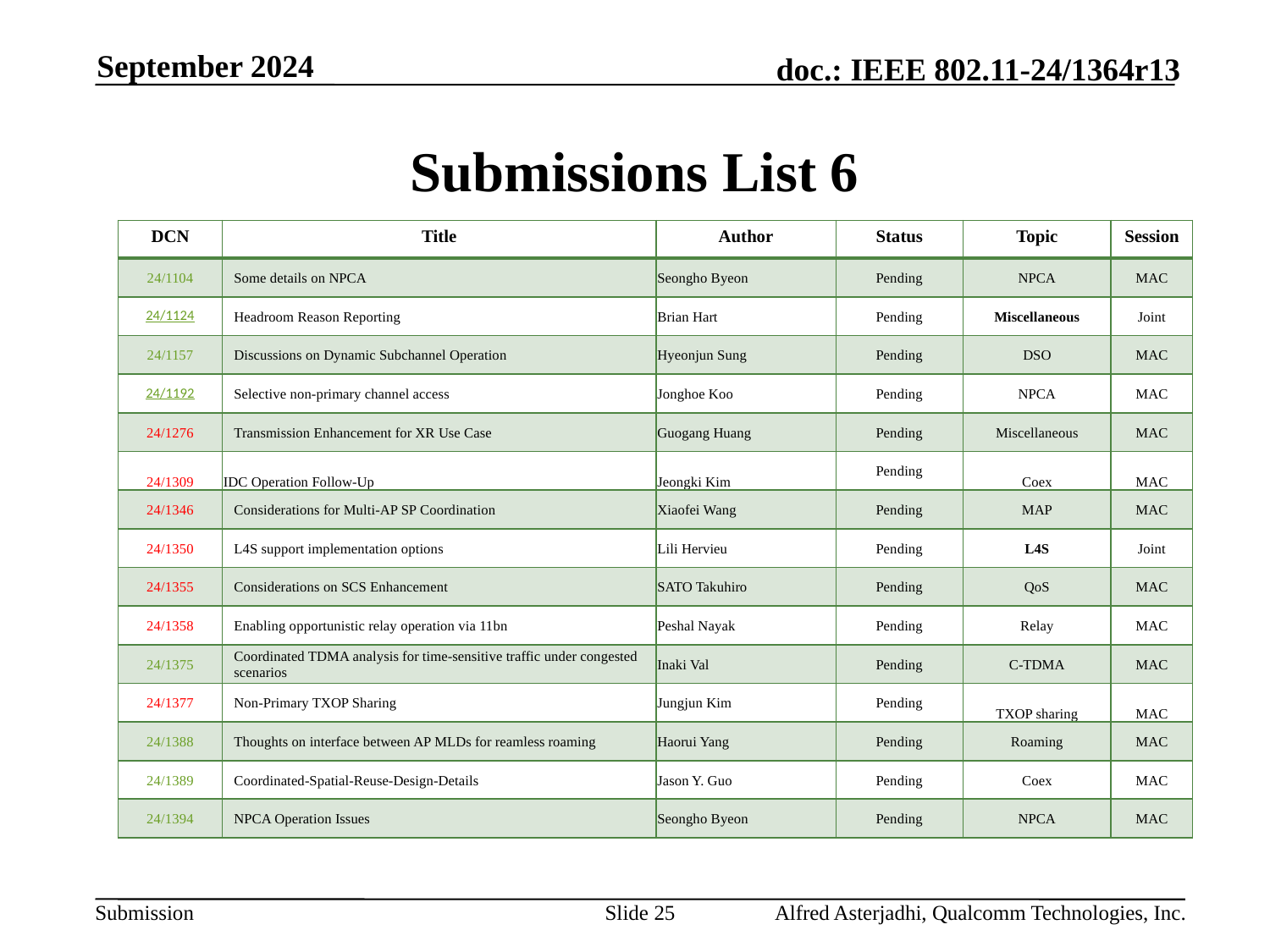

September 2024
# Submissions List 6
| DCN | Title | Author | Status | Topic | Session |
| --- | --- | --- | --- | --- | --- |
| 24/1104 | Some details on NPCA | Seongho Byeon | Pending | NPCA | MAC |
| 24/1124 | Headroom Reason Reporting | Brian Hart | Pending | Miscellaneous | Joint |
| 24/1157 | Discussions on Dynamic Subchannel Operation | Hyeonjun Sung | Pending | DSO | MAC |
| 24/1192 | Selective non-primary channel access | Jonghoe Koo | Pending | NPCA | MAC |
| 24/1276 | Transmission Enhancement for XR Use Case | Guogang Huang | Pending | Miscellaneous | MAC |
| 24/1309 | IDC Operation Follow-Up | Jeongki Kim | Pending | Coex | MAC |
| 24/1346 | Considerations for Multi-AP SP Coordination | Xiaofei Wang | Pending | MAP | MAC |
| 24/1350 | L4S support implementation options | Lili Hervieu | Pending | L4S | Joint |
| 24/1355 | Considerations on SCS Enhancement | SATO Takuhiro | Pending | QoS | MAC |
| 24/1358 | Enabling opportunistic relay operation via 11bn | Peshal Nayak | Pending | Relay | MAC |
| 24/1375 | Coordinated TDMA analysis for time-sensitive traffic under congested scenarios | Inaki Val | Pending | C-TDMA | MAC |
| 24/1377 | Non-Primary TXOP Sharing | Jungjun Kim | Pending | TXOP sharing | MAC |
| 24/1388 | Thoughts on interface between AP MLDs for reamless roaming | Haorui Yang | Pending | Roaming | MAC |
| 24/1389 | Coordinated-Spatial-Reuse-Design-Details | Jason Y. Guo | Pending | Coex | MAC |
| 24/1394 | NPCA Operation Issues | Seongho Byeon | Pending | NPCA | MAC |
Slide 25
Alfred Asterjadhi, Qualcomm Technologies, Inc.